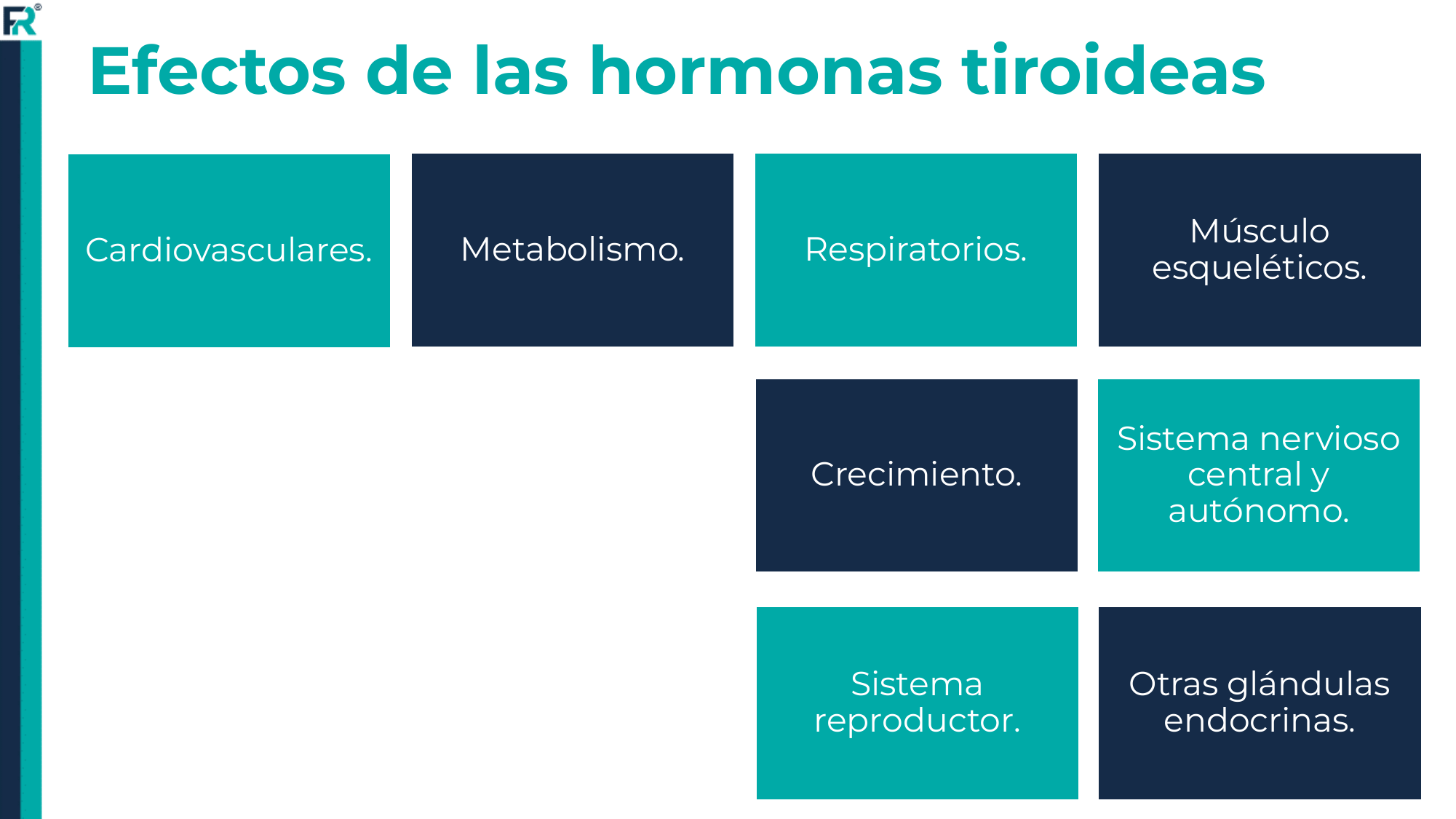

Efectos de las hormonas tiroideas
Metabolismo.
Respiratorios.
Músculo esqueléticos.
Cardiovasculares.
Sistema nervioso central y autónomo.
Crecimiento.
Sistema reproductor.
Otras glándulas endocrinas.